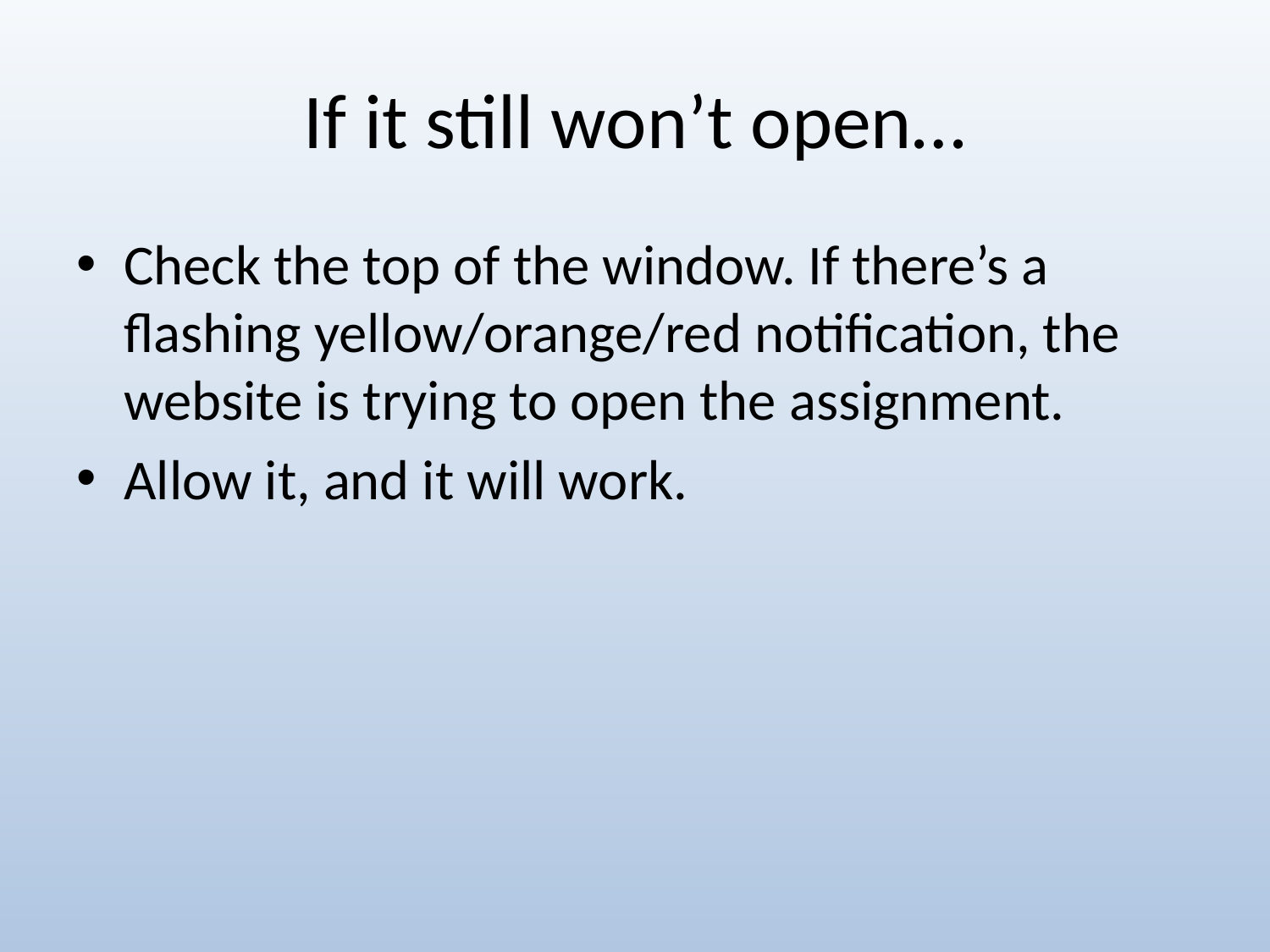

# If it still won’t open…
Check the top of the window. If there’s a flashing yellow/orange/red notification, the website is trying to open the assignment.
Allow it, and it will work.